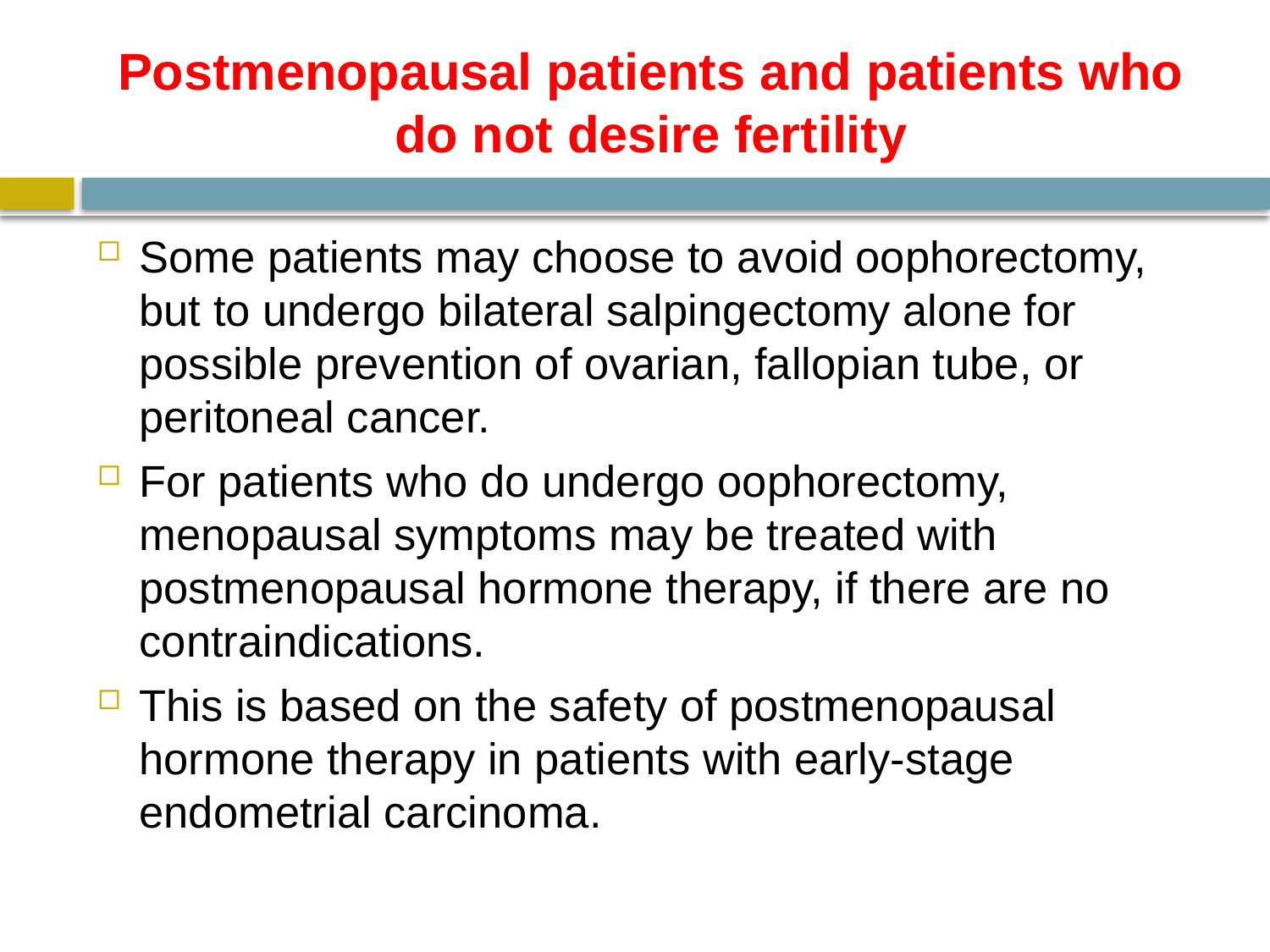

# Postmenopausal patients and patients who do not desire fertility
Some patients may choose to avoid oophorectomy, but to undergo bilateral salpingectomy alone for possible prevention of ovarian, fallopian tube, or peritoneal cancer.
For patients who do undergo oophorectomy, menopausal symptoms may be treated with postmenopausal hormone therapy, if there are no contraindications.
This is based on the safety of postmenopausal hormone therapy in patients with early-stage endometrial carcinoma.